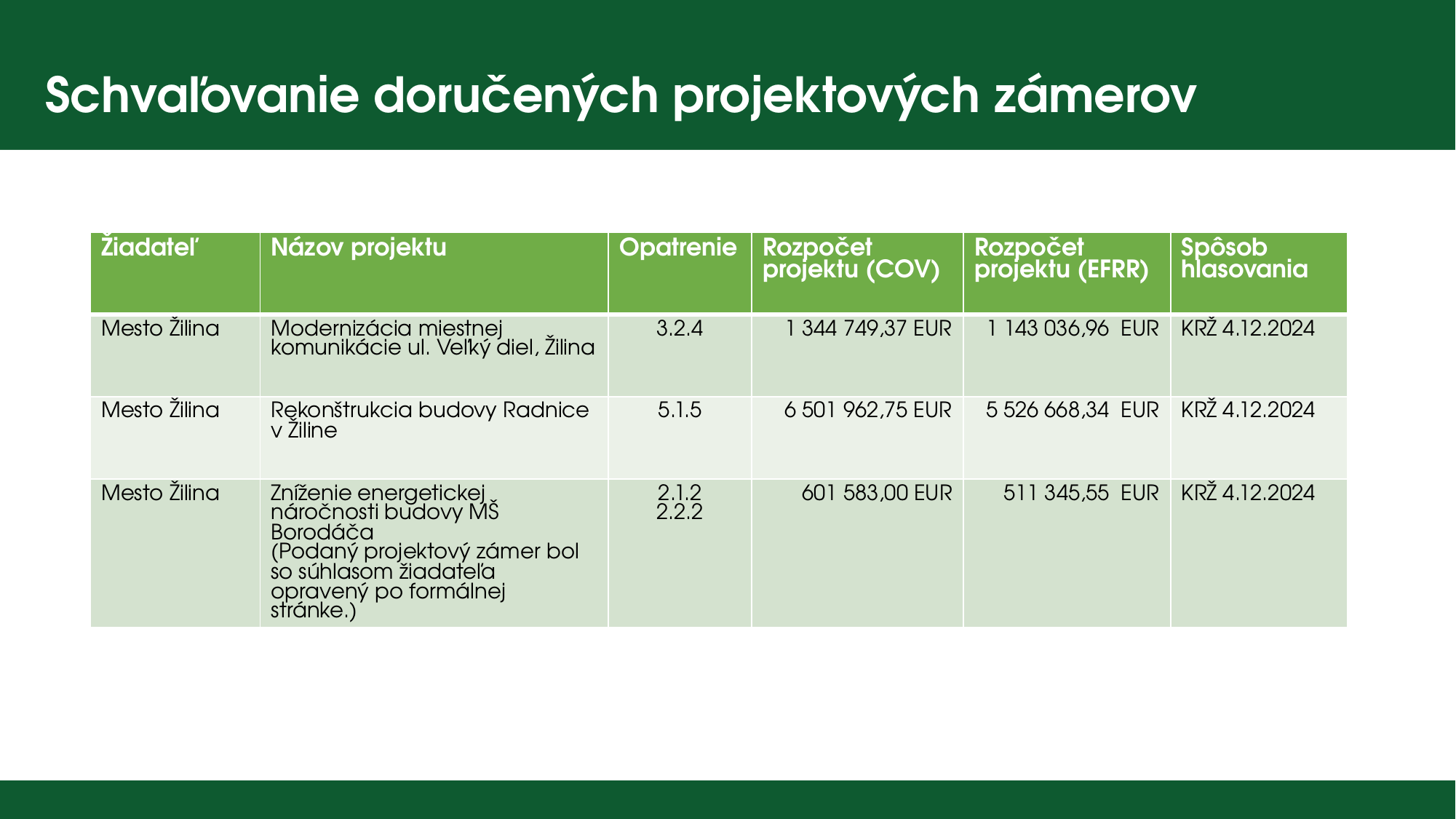

Schvaľovanie doručených projektových zámerov
 Plán – rok 2021
| Žiadateľ | Názov projektu | Opatrenie | Rozpočet projektu (COV) | Rozpočet projektu (EFRR) | Spôsob hlasovania |
| --- | --- | --- | --- | --- | --- |
| Mesto Žilina | Modernizácia miestnej komunikácie ul. Veľký diel, Žilina | 3.2.4 | 1 344 749,37 EUR | 1 143 036,96 EUR | KRŽ 4.12.2024 |
| Mesto Žilina | Rekonštrukcia budovy Radnice v Žiline | 5.1.5 | 6 501 962,75 EUR | 5 526 668,34 EUR | KRŽ 4.12.2024 |
| Mesto Žilina | Zníženie energetickej náročnosti budovy MŠ Borodáča (Podaný projektový zámer bol so súhlasom žiadateľa opravený po formálnej stránke.) | 2.1.2 2.2.2 | 601 583,00 EUR | 511 345,55 EUR | KRŽ 4.12.2024 |